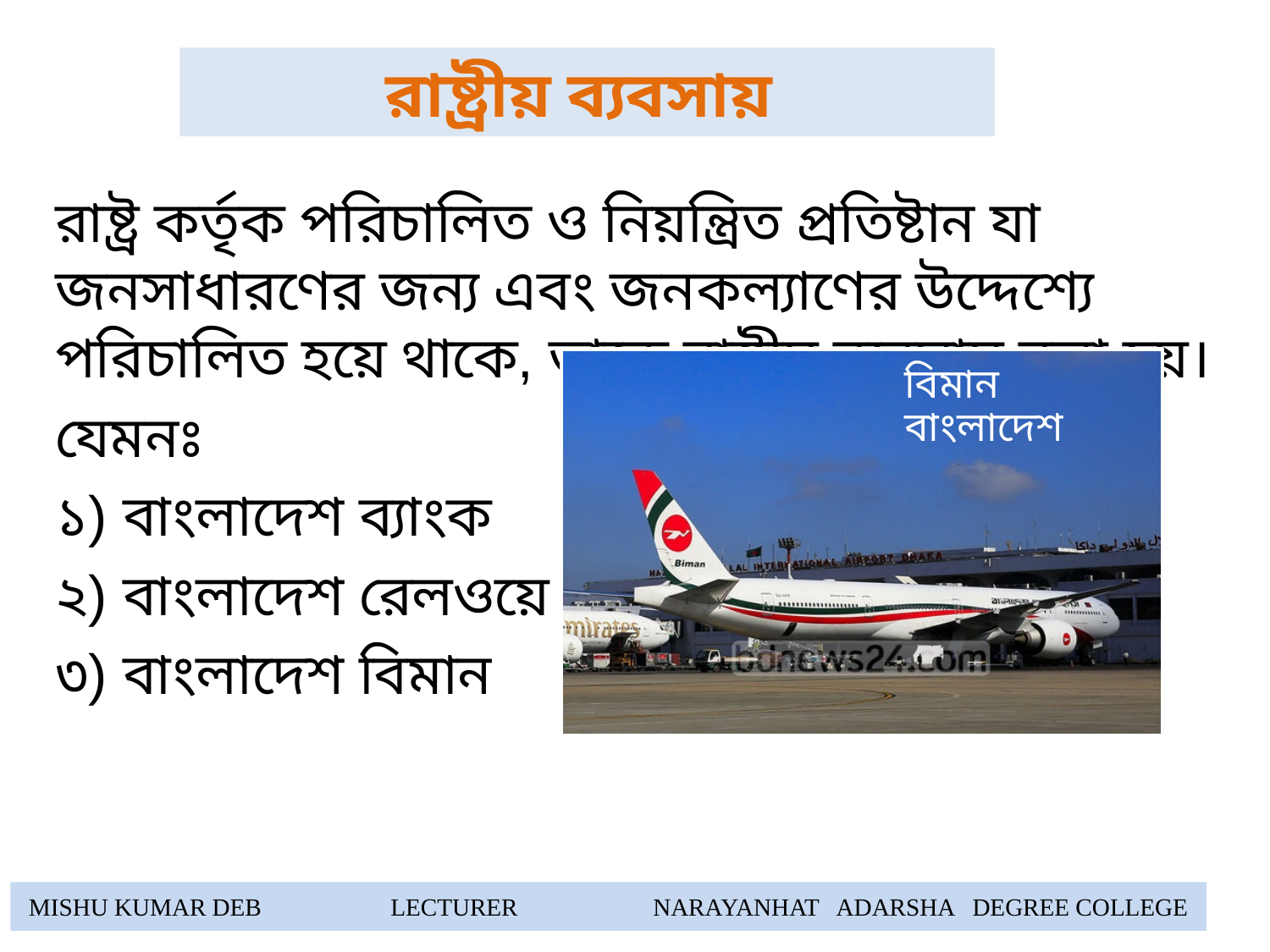

রাষ্ট্রীয় ব্যবসায়
রাষ্ট্র কর্তৃক পরিচালিত ও নিয়ন্ত্রিত প্রতিষ্টান যা জনসাধারণের জন্য এবং জনকল্যাণের উদ্দেশ্যে পরিচালিত হয়ে থাকে, তাকে রাষ্ট্রীয় ব্যবসায় বলা হয়।
যেমনঃ
১) বাংলাদেশ ব্যাংক
২) বাংলাদেশ রেলওয়ে
৩) বাংলাদেশ বিমান
বিমান বাংলাদেশ
MISHU KUMAR DEB                     LECTURER                      NARAYANHAT   ADARSHA   DEGREE COLLEGE